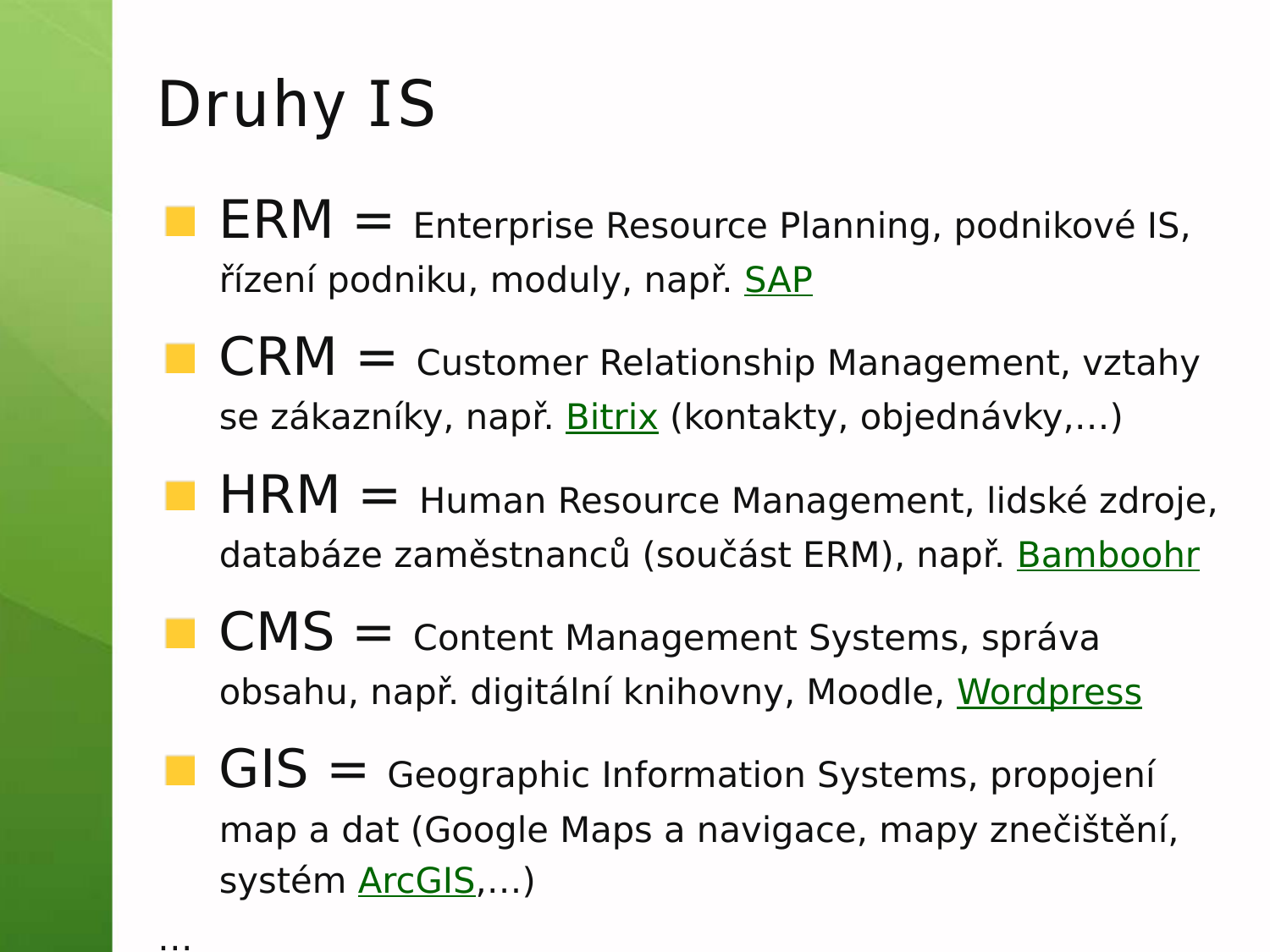

# Druhy IS
ERM = Enterprise Resource Planning, podnikové IS, řízení podniku, moduly, např. SAP
CRM = Customer Relationship Management, vztahy se zákazníky, např. Bitrix (kontakty, objednávky,…)
HRM = Human Resource Management, lidské zdroje, databáze zaměstnanců (součást ERM), např. Bamboohr
CMS = Content Management Systems, správa obsahu, např. digitální knihovny, Moodle, Wordpress
GIS = Geographic Information Systems, propojení map a dat (Google Maps a navigace, mapy znečištění, systém ArcGIS,…)
…